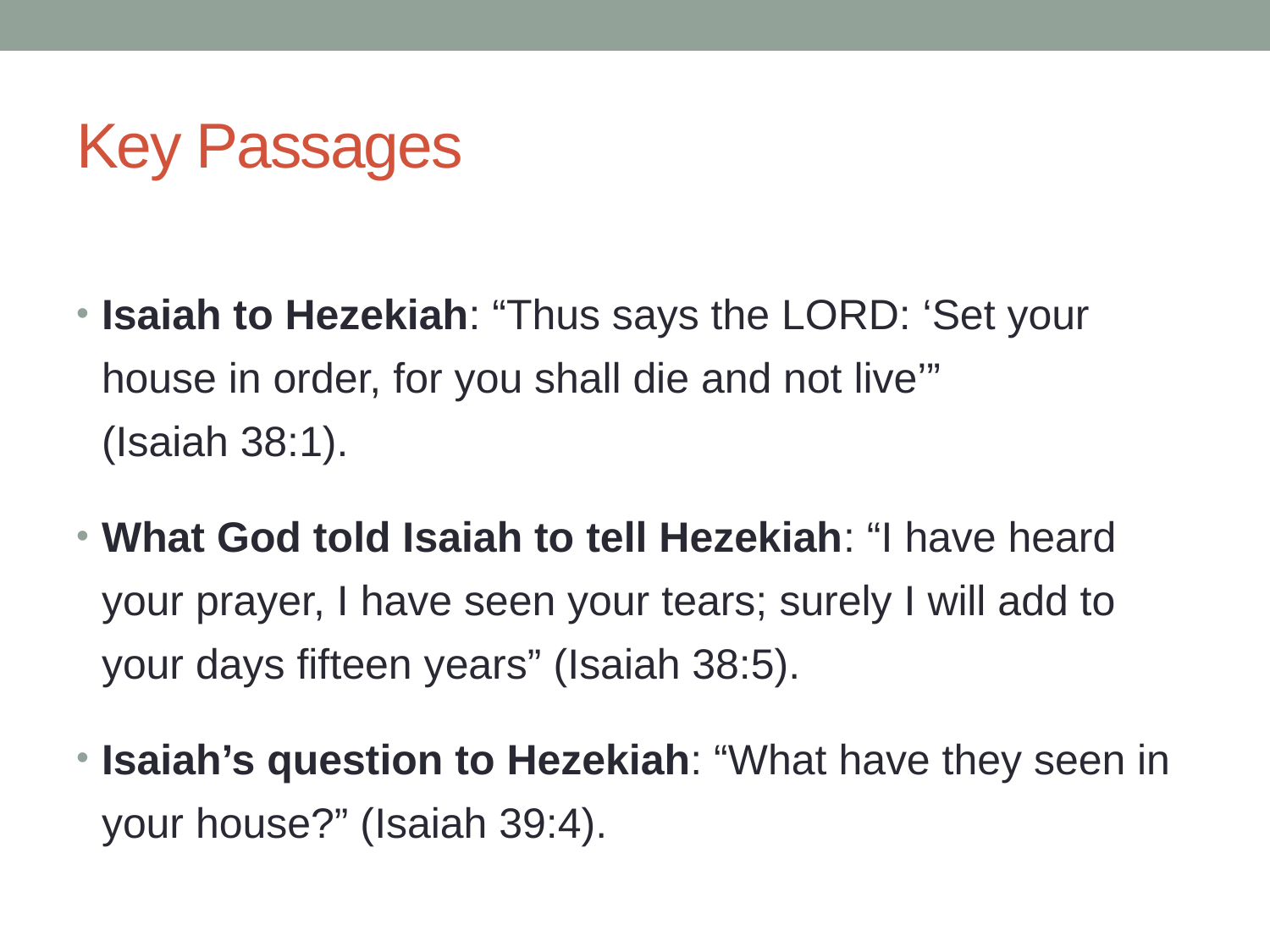

# Key Passages
Isaiah to Hezekiah: “Thus says the LORD: ‘Set your house in order, for you shall die and not live’”
(Isaiah 38:1).
What God told Isaiah to tell Hezekiah: “I have heard your prayer, I have seen your tears; surely I will add to your days fifteen years” (Isaiah 38:5).
Isaiah’s question to Hezekiah: “What have they seen in your house?” (Isaiah 39:4).